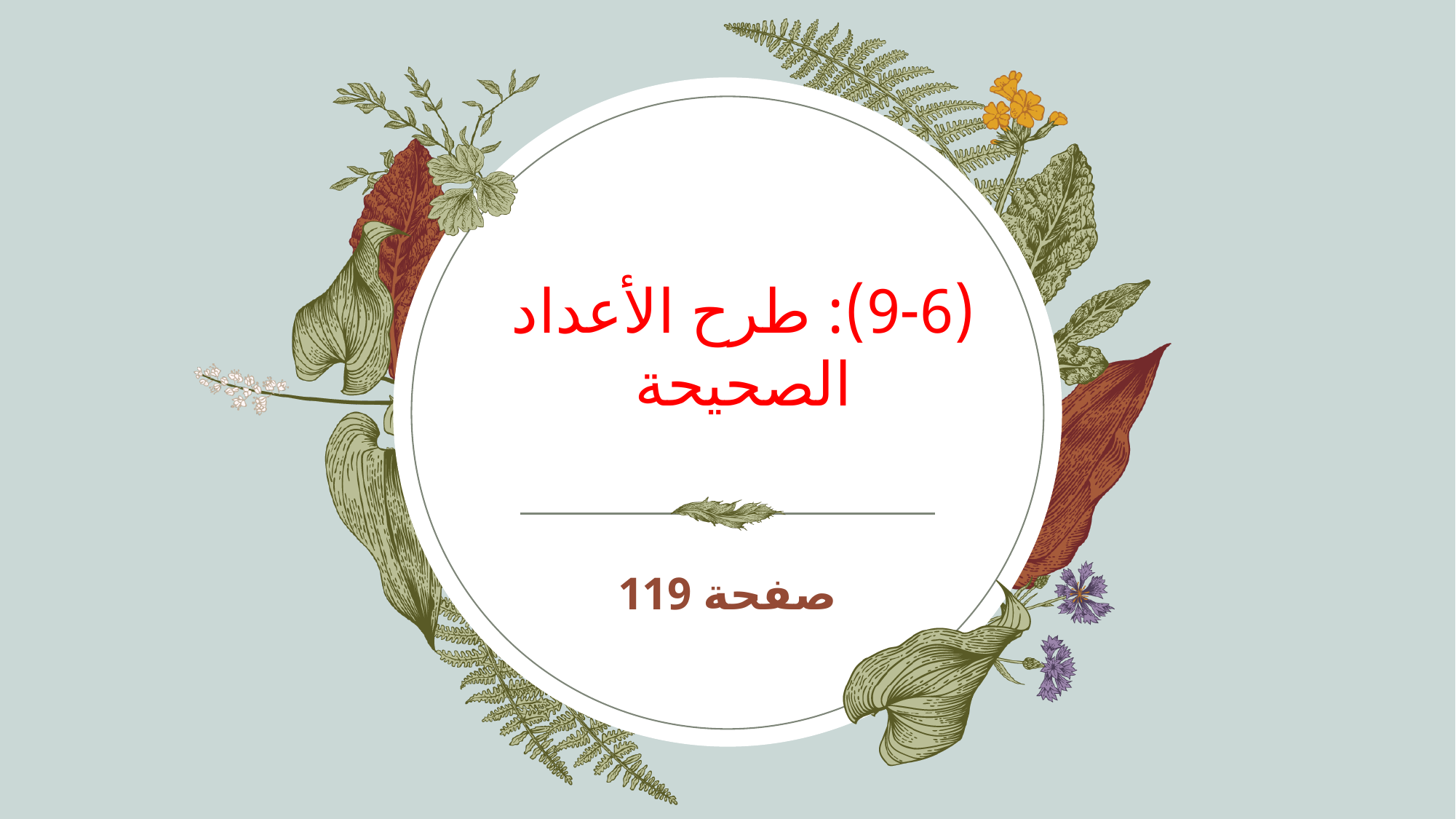

# (9-6): طرح الأعداد الصحيحة
صفحة 119